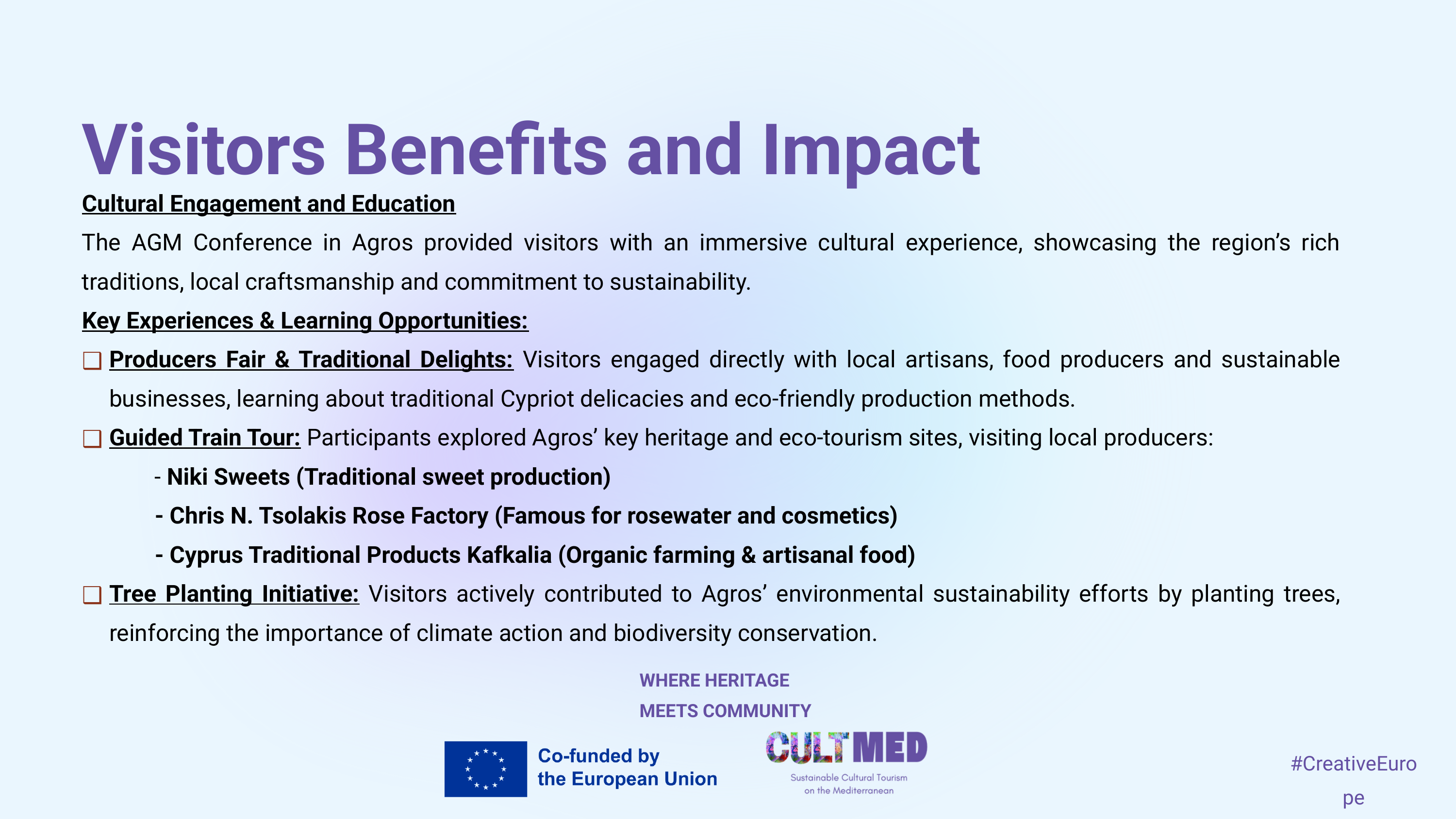

Visitors Benefits and Impact
Cultural Engagement and Education
The AGM Conference in Agros provided visitors with an immersive cultural experience, showcasing the region’s rich traditions, local craftsmanship and commitment to sustainability.
Key Experiences & Learning Opportunities:
Producers Fair & Traditional Delights: Visitors engaged directly with local artisans, food producers and sustainable businesses, learning about traditional Cypriot delicacies and eco-friendly production methods.
Guided Train Tour: Participants explored Agros’ key heritage and eco-tourism sites, visiting local producers:
	- Niki Sweets (Traditional sweet production)
	- Chris N. Tsolakis Rose Factory (Famous for rosewater and cosmetics)
	- Cyprus Traditional Products Kafkalia (Organic farming & artisanal food)
Tree Planting Initiative: Visitors actively contributed to Agros’ environmental sustainability efforts by planting trees, reinforcing the importance of climate action and biodiversity conservation.
WHERE HERITAGE
MEETS COMMUNITY

#CreativeEurope